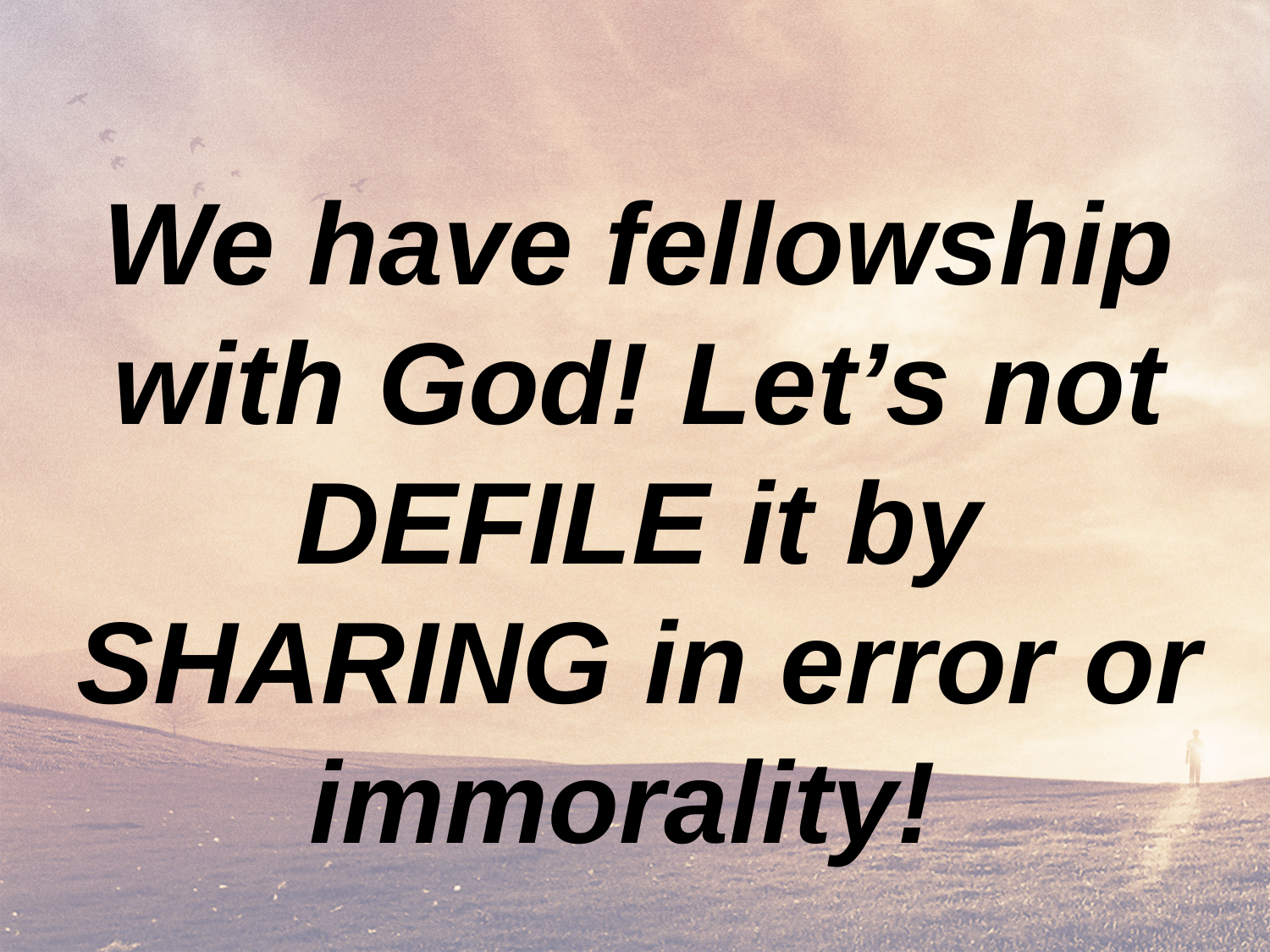

We have fellowship with God! Let’s not DEFILE it by SHARING in error or immorality!